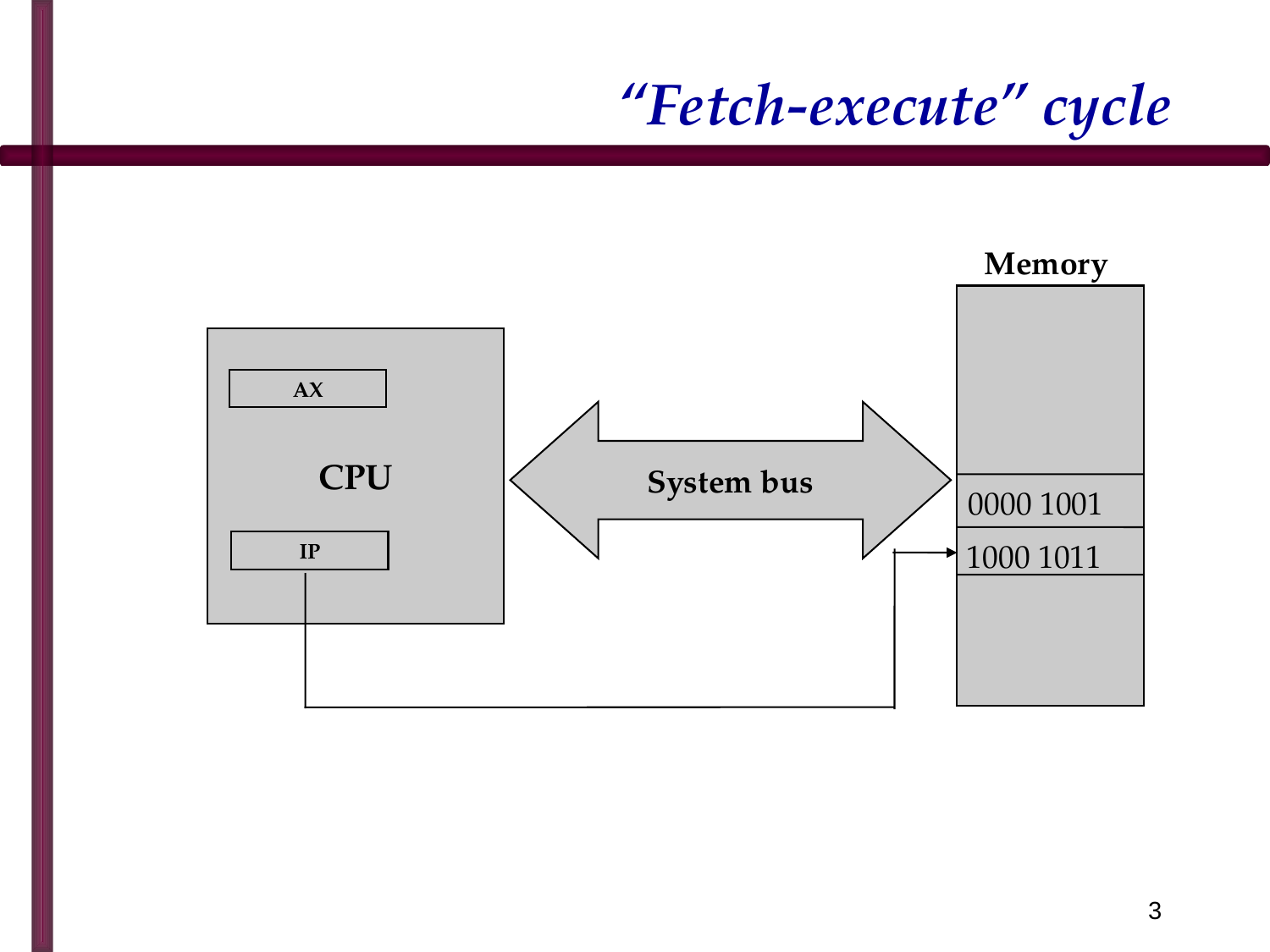

# “Fetch-execute” cycle
Memory

CPU
AX
System bus

0000 1001

1000 1011
IP

3